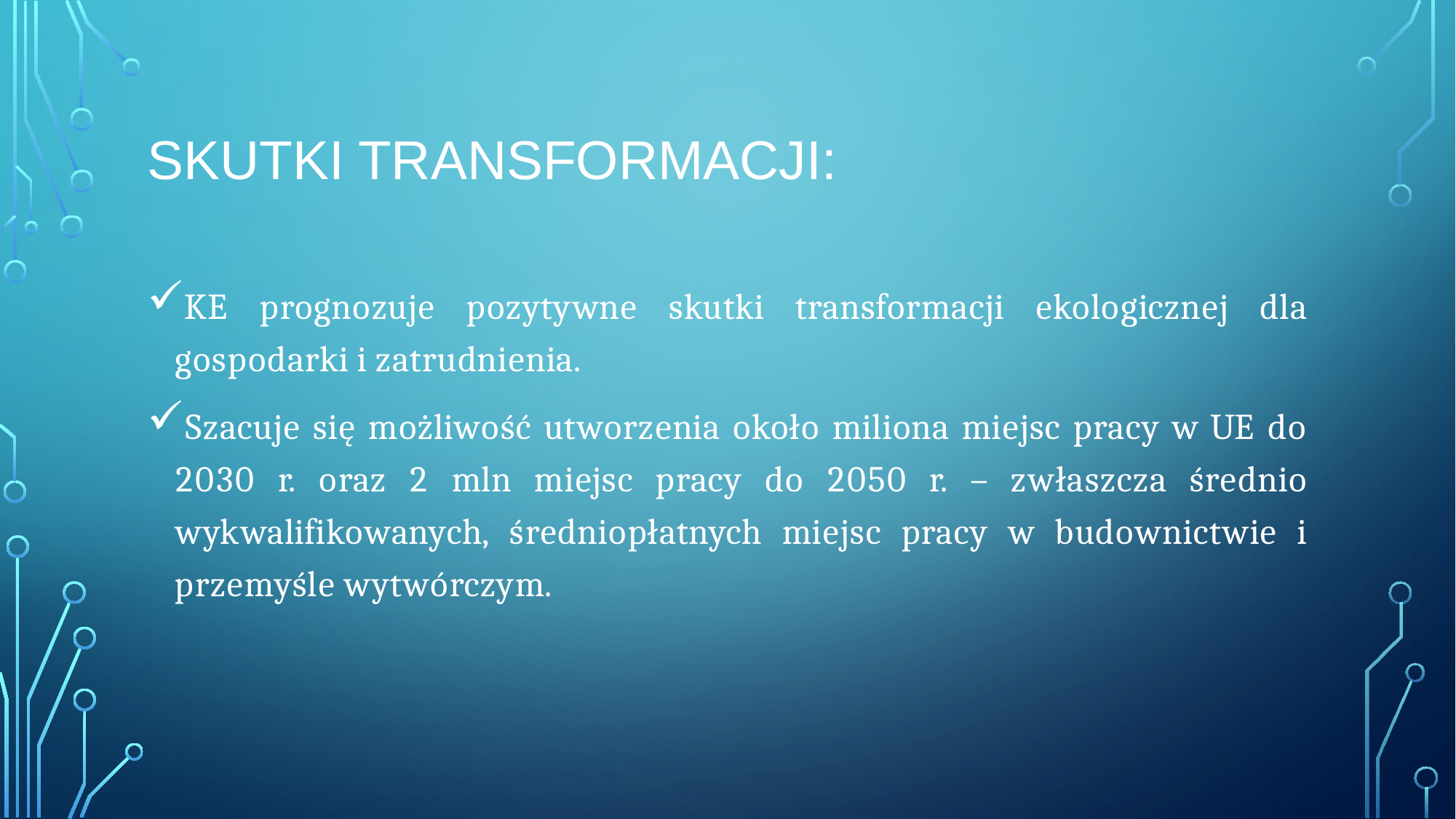

# Skutki transformacji:
KE prognozuje pozytywne skutki transformacji ekologicznej dla gospodarki i zatrudnienia.
Szacuje się możliwość utworzenia około miliona miejsc pracy w UE do 2030 r. oraz 2 mln miejsc pracy do 2050 r. – zwłaszcza średnio wykwalifikowanych, średniopłatnych miejsc pracy w budownictwie i przemyśle wytwórczym.